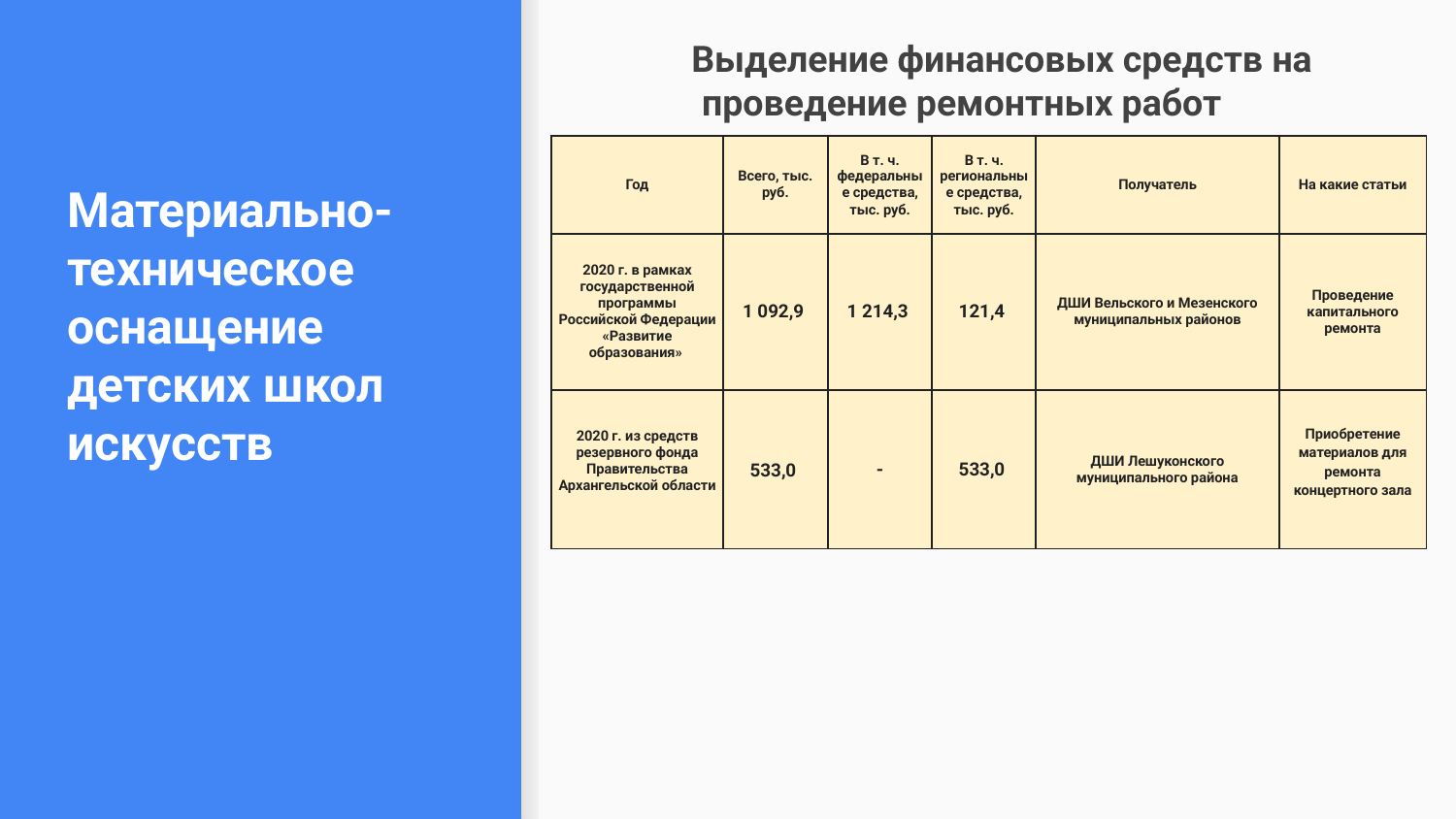

Выделение финансовых средств на проведение ремонтных работ
| Год | Всего, тыс. руб. | В т. ч. федеральные средства, тыс. руб. | В т. ч. региональные средства, тыс. руб. | Получатель | На какие статьи |
| --- | --- | --- | --- | --- | --- |
| 2020 г. в рамках государственной программы Российской Федерации «Развитие образования» | 1 092,9 | 1 214,3 | 121,4 | ДШИ Вельского и Мезенского муниципальных районов | Проведение капитального ремонта |
| 2020 г. из средств резервного фонда Правительства Архангельской области | 533,0 | - | 533,0 | ДШИ Лешуконского муниципального района | Приобретение материалов для ремонта концертного зала |
# Материально-техническое оснащение детских школ искусств